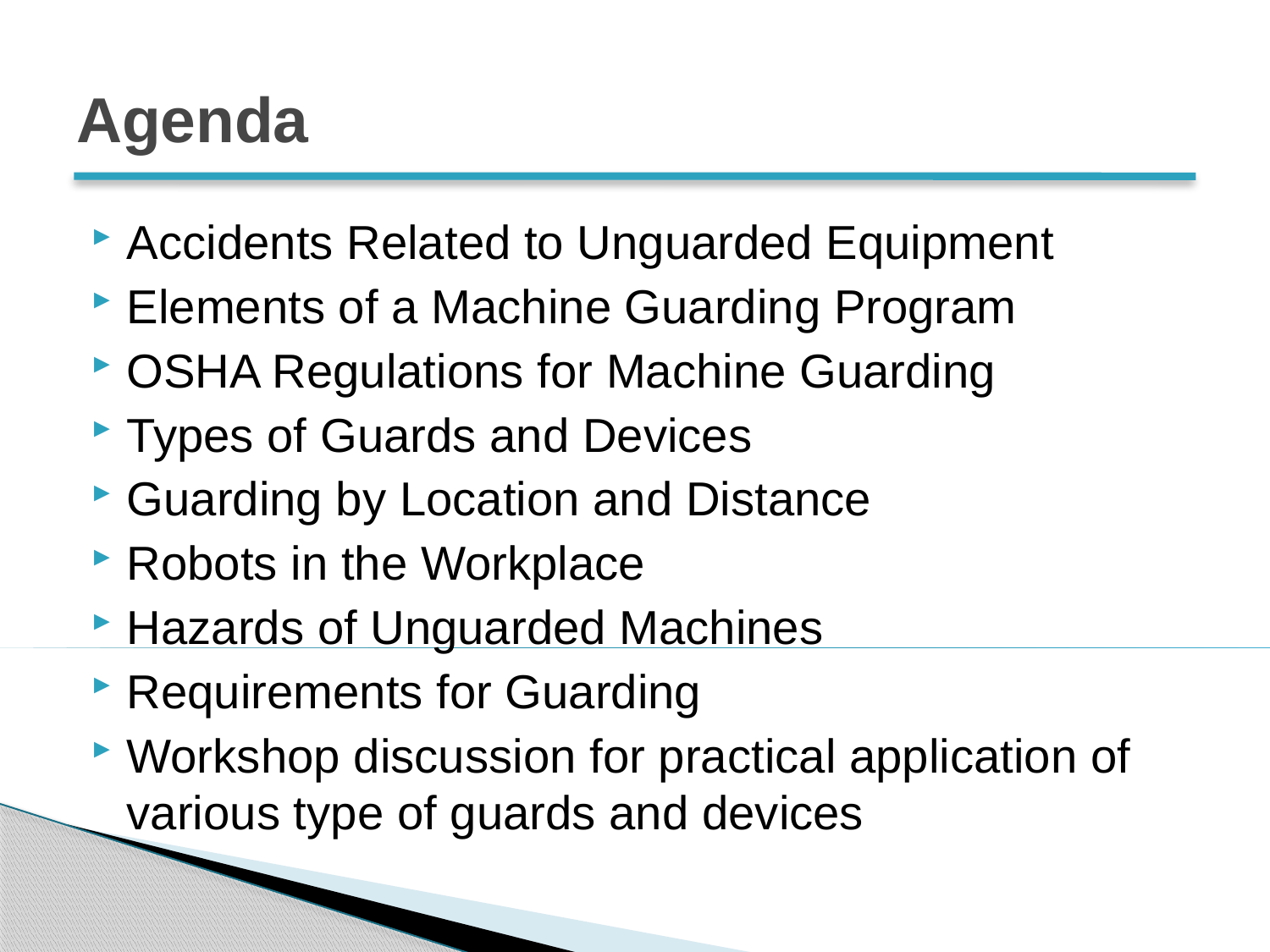

# Agenda
Accidents Related to Unguarded Equipment
Elements of a Machine Guarding Program
OSHA Regulations for Machine Guarding
Types of Guards and Devices
Guarding by Location and Distance
Robots in the Workplace
Hazards of Unguarded Machines
Requirements for Guarding
Workshop discussion for practical application of various type of guards and devices

5